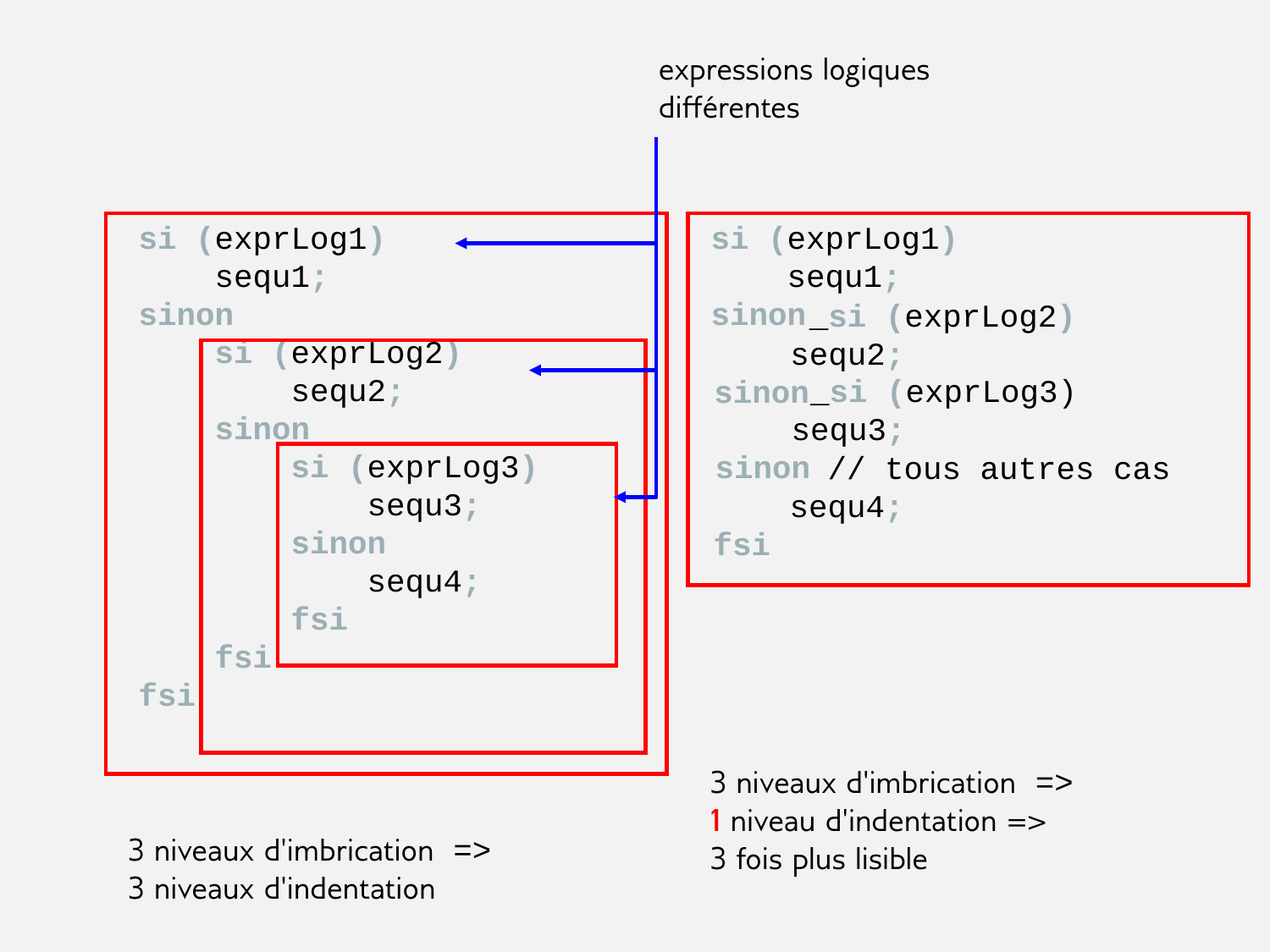

expressions logiques
différentes

si (exprLog1)
    sequ1;
sinon
    si (exprLog2)
        sequ2;
    sinon
        si (exprLog3)
            sequ3;
        sinon
            sequ4;
        fsi
    fsi
fsi
si (exprLog1)
    sequ1;
sinon

     _si (exprLog2)
    sequ2;
sinon

     _si (exprLog3)
    sequ3;
sinon
      // tous autres cas
    sequ4;
fsi

3 niveaux d'imbrication =>
1 niveau d'indentation =>
3 fois plus lisible
3 niveaux d'imbrication =>
3 niveaux d'indentation